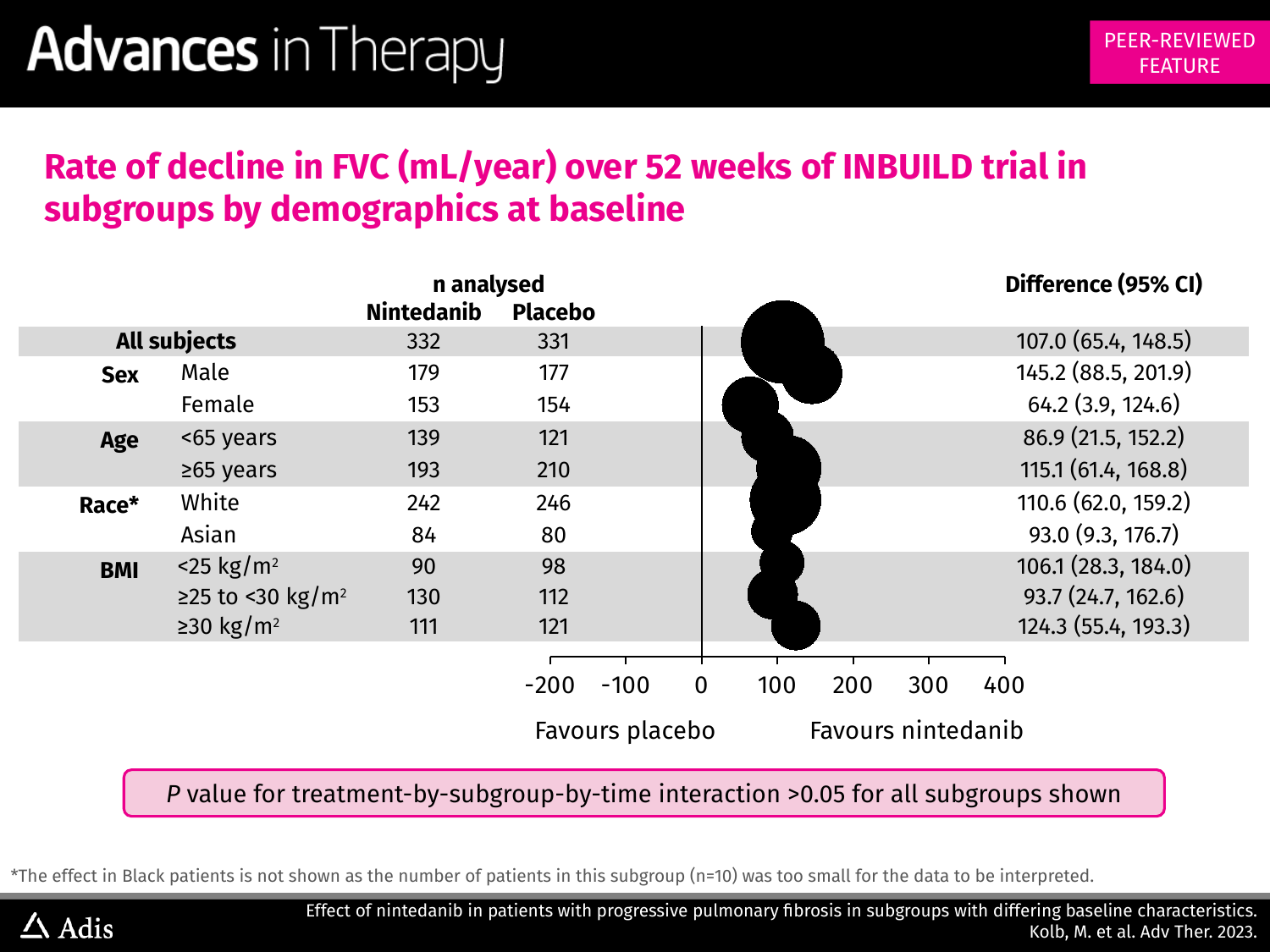

Rate of decline in FVC (mL/year) over 52 weeks of INBUILD trial in subgroups by demographics at baseline

### Chart

| Category |  |
|---|---|
|  |  | n analysed |  |  | Difference (95% CI) |
| --- | --- | --- | --- | --- | --- |
|  |  | Nintedanib | Placebo |  |  |
| All subjects |  | 332 | 331 |  | 107.0 (65.4, 148.5) |
| Sex | Male | 179 | 177 |  | 145.2 (88.5, 201.9) |
|  | Female | 153 | 154 |  | 64.2 (3.9, 124.6) |
| Age | <65 years | 139 | 121 |  | 86.9 (21.5, 152.2) |
|  | ≥65 years | 193 | 210 |  | 115.1 (61.4, 168.8) |
| Race\* | White | 242 | 246 |  | 110.6 (62.0, 159.2) |
|  | Asian | 84 | 80 |  | 93.0 (9.3, 176.7) |
| BMI | <25 kg/m2 | 90 | 98 |  | 106.1 (28.3, 184.0) |
|  | ≥25 to <30 kg/m2 | 130 | 112 |  | 93.7 (24.7, 162.6) |
|  | ≥30 kg/m2 | 111 | 121 |  | 124.3 (55.4, 193.3) |
Favours placebo
Favours nintedanib
P value for treatment-by-subgroup-by-time interaction >0.05 for all subgroups shown
*The effect in Black patients is not shown as the number of patients in this subgroup (n=10) was too small for the data to be interpreted.